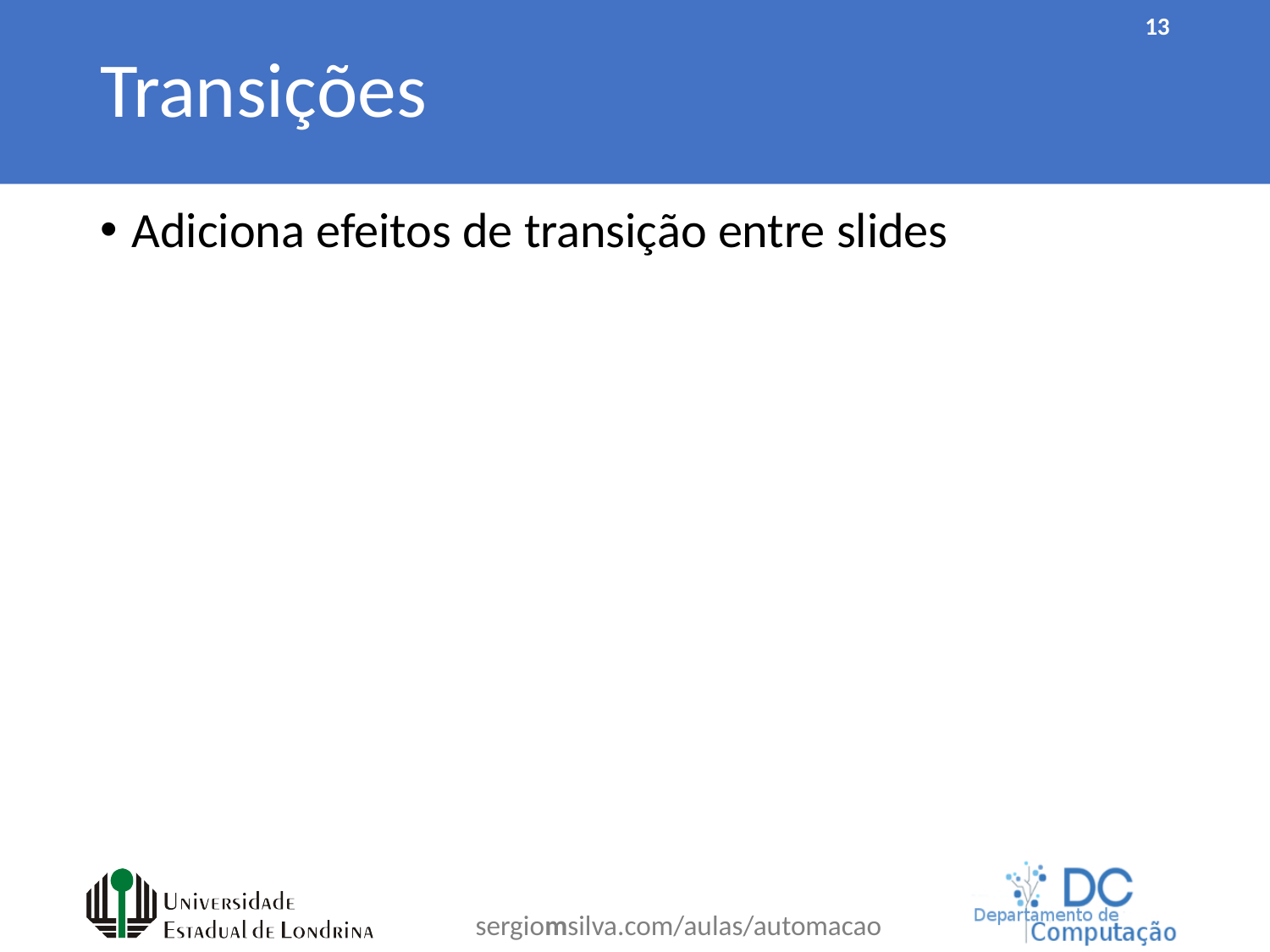

# Transições
13
Adiciona efeitos de transição entre slides